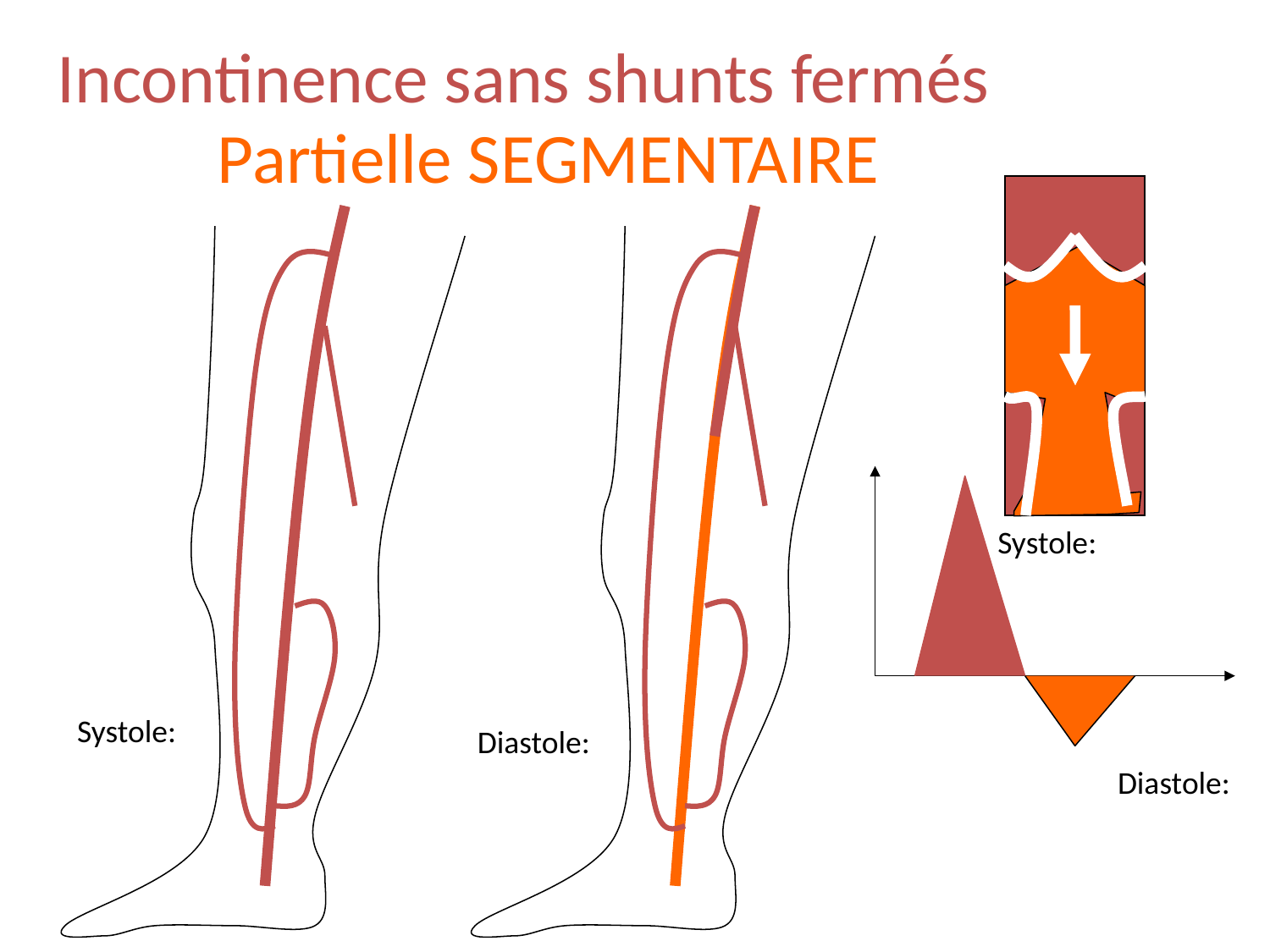

Incontinence sans shunts fermés

Partielle SEGMENTAIRE

Systole:

Systole:
Diastole:
Diastole: